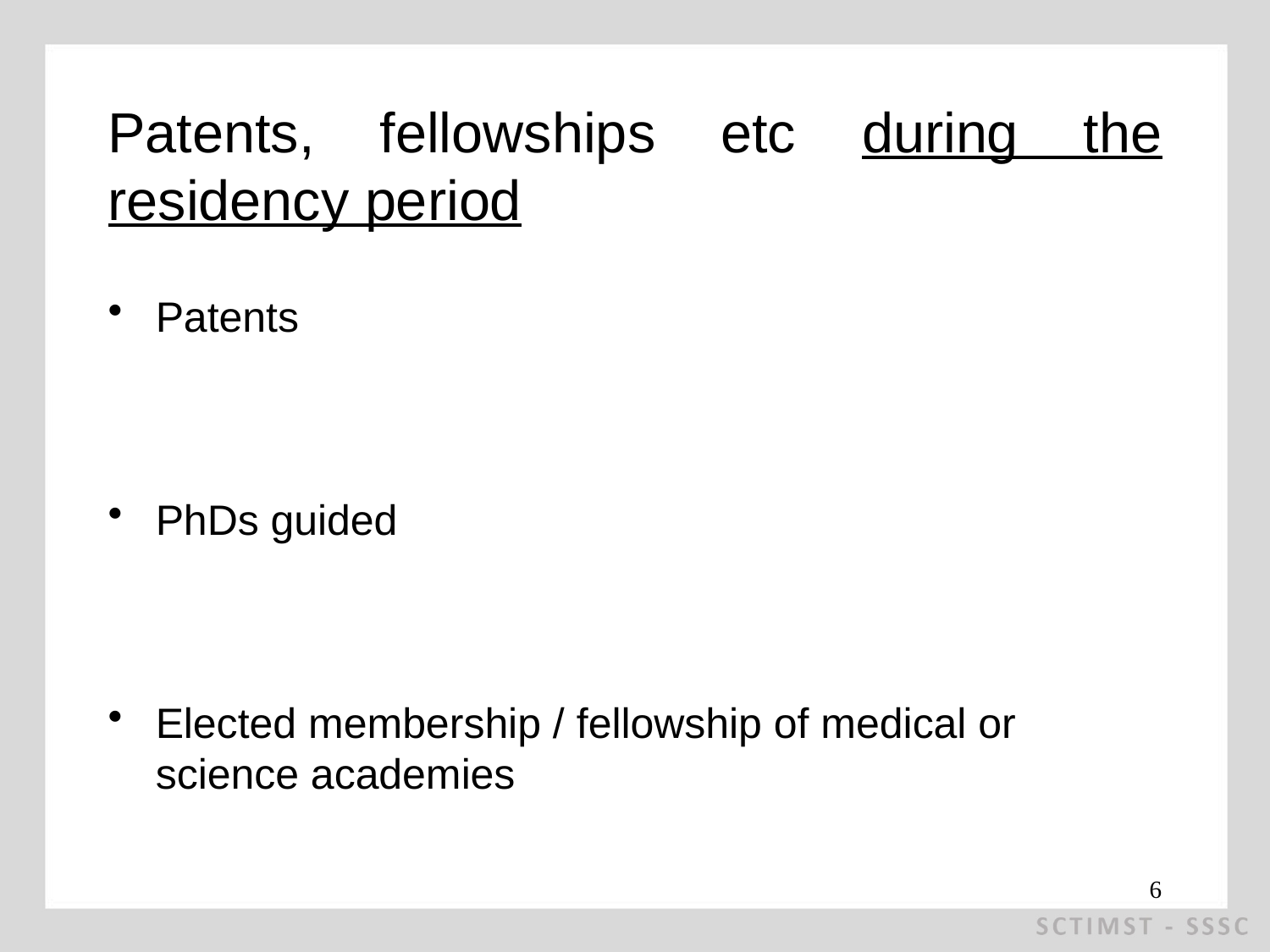

# Patents, fellowships etc during the residency period
Patents

PhDs guided

Elected membership / fellowship of medical or science academies

6